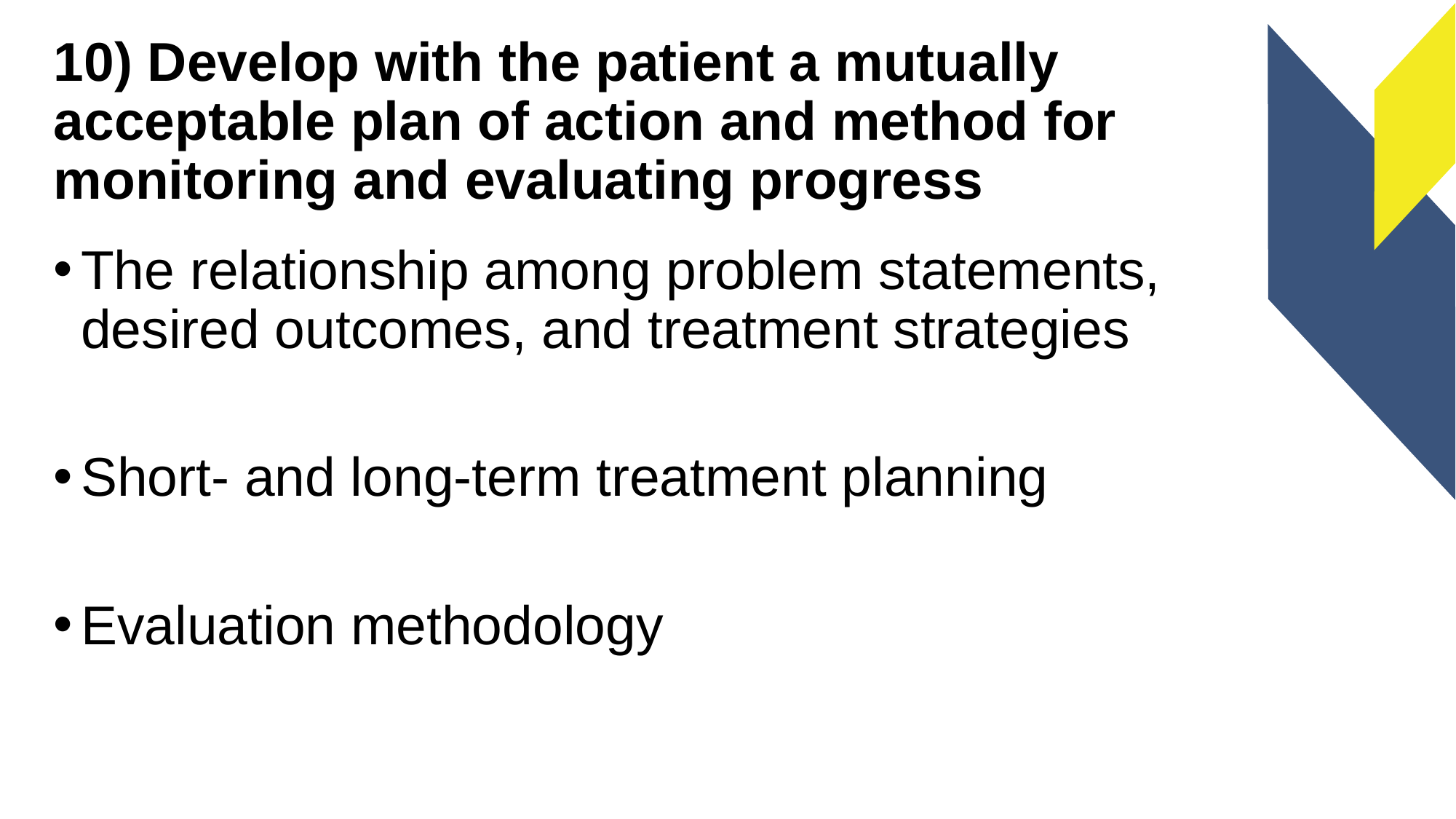

# 10) Develop with the patient a mutually acceptable plan of action and method for monitoring and evaluating progress
The relationship among problem statements, desired outcomes, and treatment strategies

Short- and long-term treatment planning

Evaluation methodology